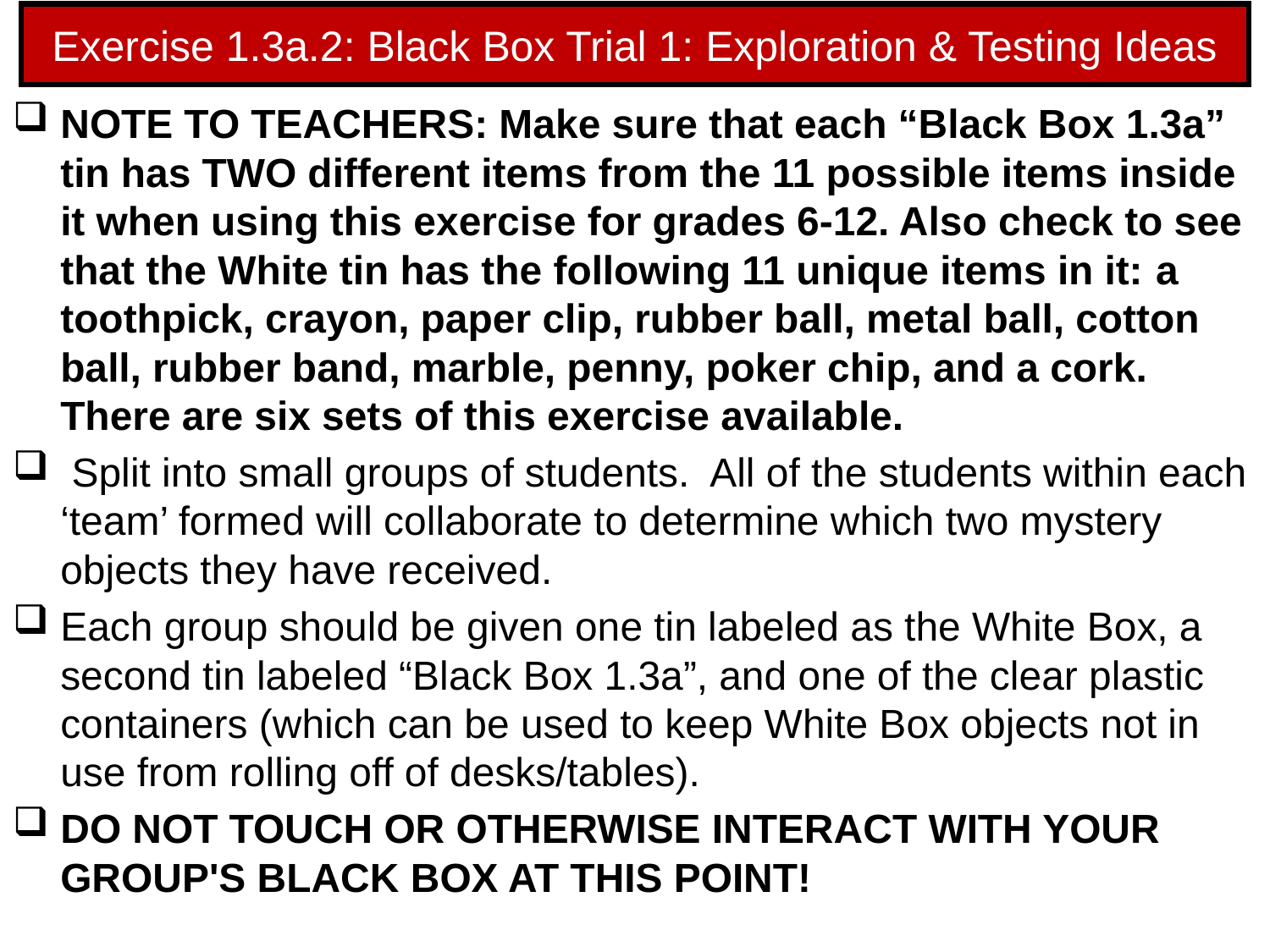

# Exercise 1.3a.2: Black Box Trial 1: Exploration & Testing Ideas
NOTE TO TEACHERS: Make sure that each “Black Box 1.3a” tin has TWO different items from the 11 possible items inside it when using this exercise for grades 6-12. Also check to see that the White tin has the following 11 unique items in it: a toothpick, crayon, paper clip, rubber ball, metal ball, cotton ball, rubber band, marble, penny, poker chip, and a cork. There are six sets of this exercise available.
 Split into small groups of students.  All of the students within each ‘team’ formed will collaborate to determine which two mystery objects they have received.
Each group should be given one tin labeled as the White Box, a second tin labeled “Black Box 1.3a”, and one of the clear plastic containers (which can be used to keep White Box objects not in use from rolling off of desks/tables).
DO NOT TOUCH OR OTHERWISE INTERACT WITH YOUR GROUP'S BLACK BOX AT THIS POINT!

49